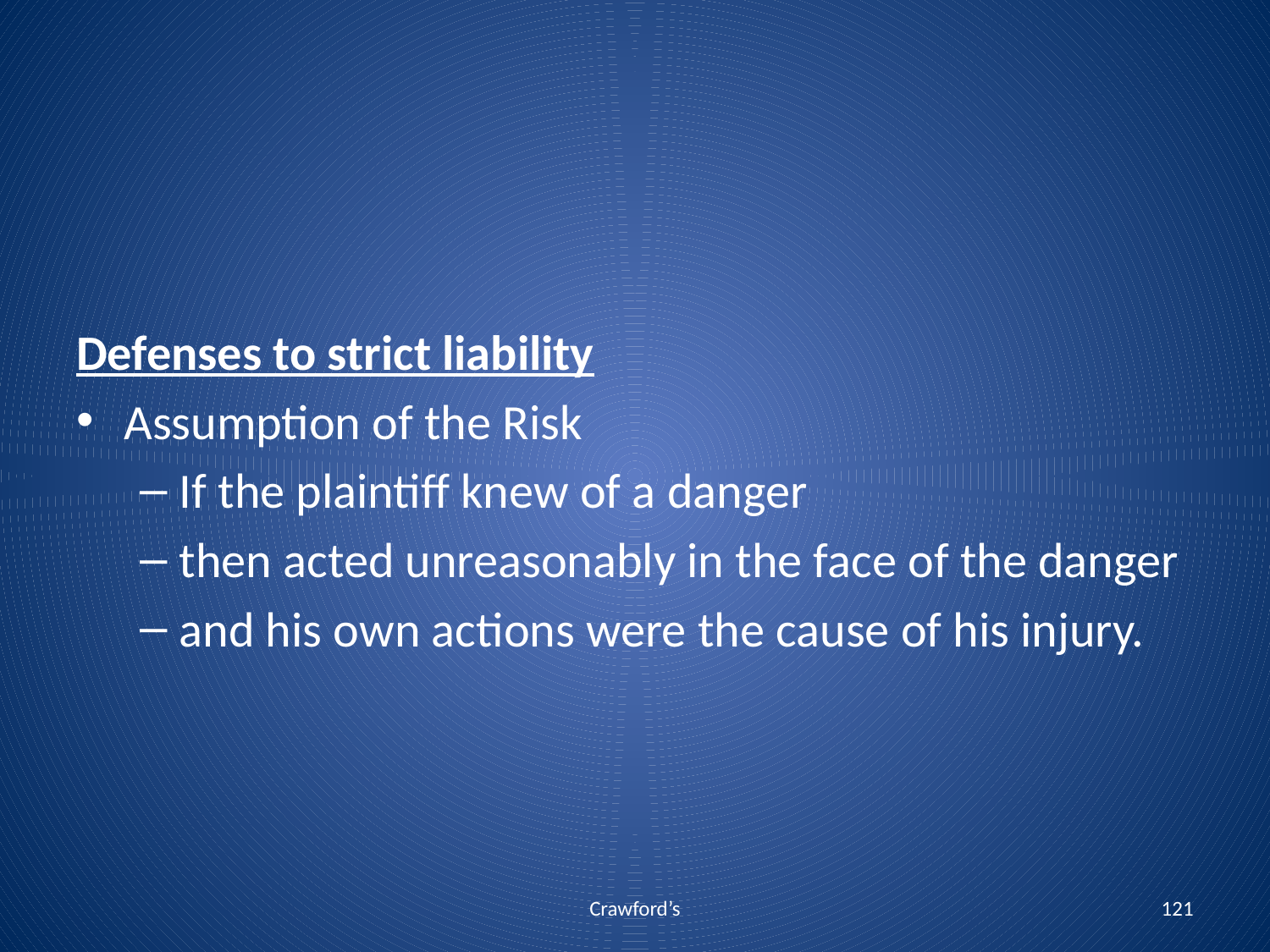

Defenses to strict liability
Assumption of the Risk
If the plaintiff knew of a danger
then acted unreasonably in the face of the danger
and his own actions were the cause of his injury.
Crawford’s
121